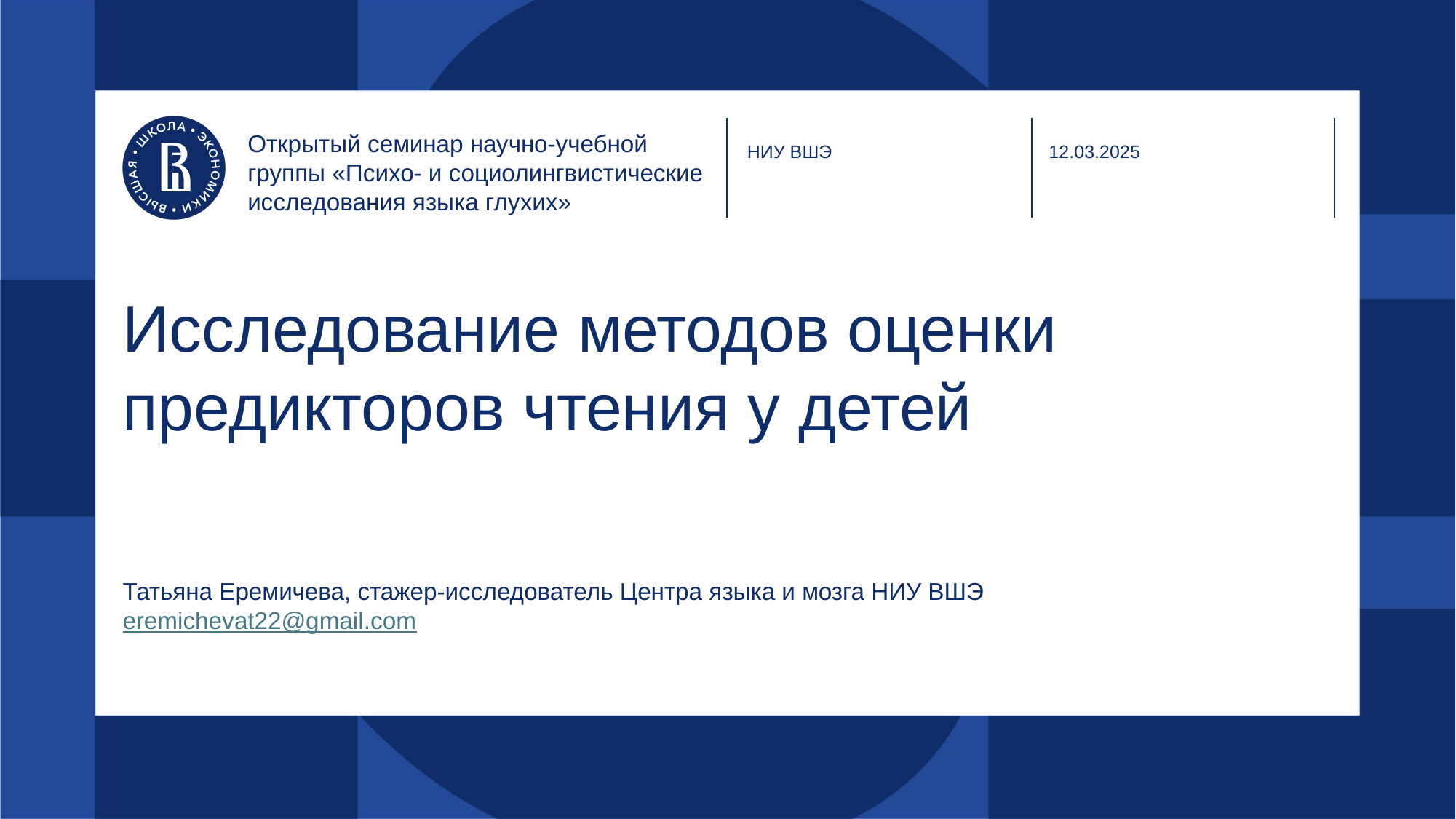

Открытый семинар научно-учебной группы «Психо- и социолингвистические исследования языка глухих»
НИУ ВШЭ
12.03.2025
# Исследование методов оценки предикторов чтения у детей
Татьяна Еремичева, стажер-исследователь Центра языка и мозга НИУ ВШЭ
eremichevat22@gmail.com